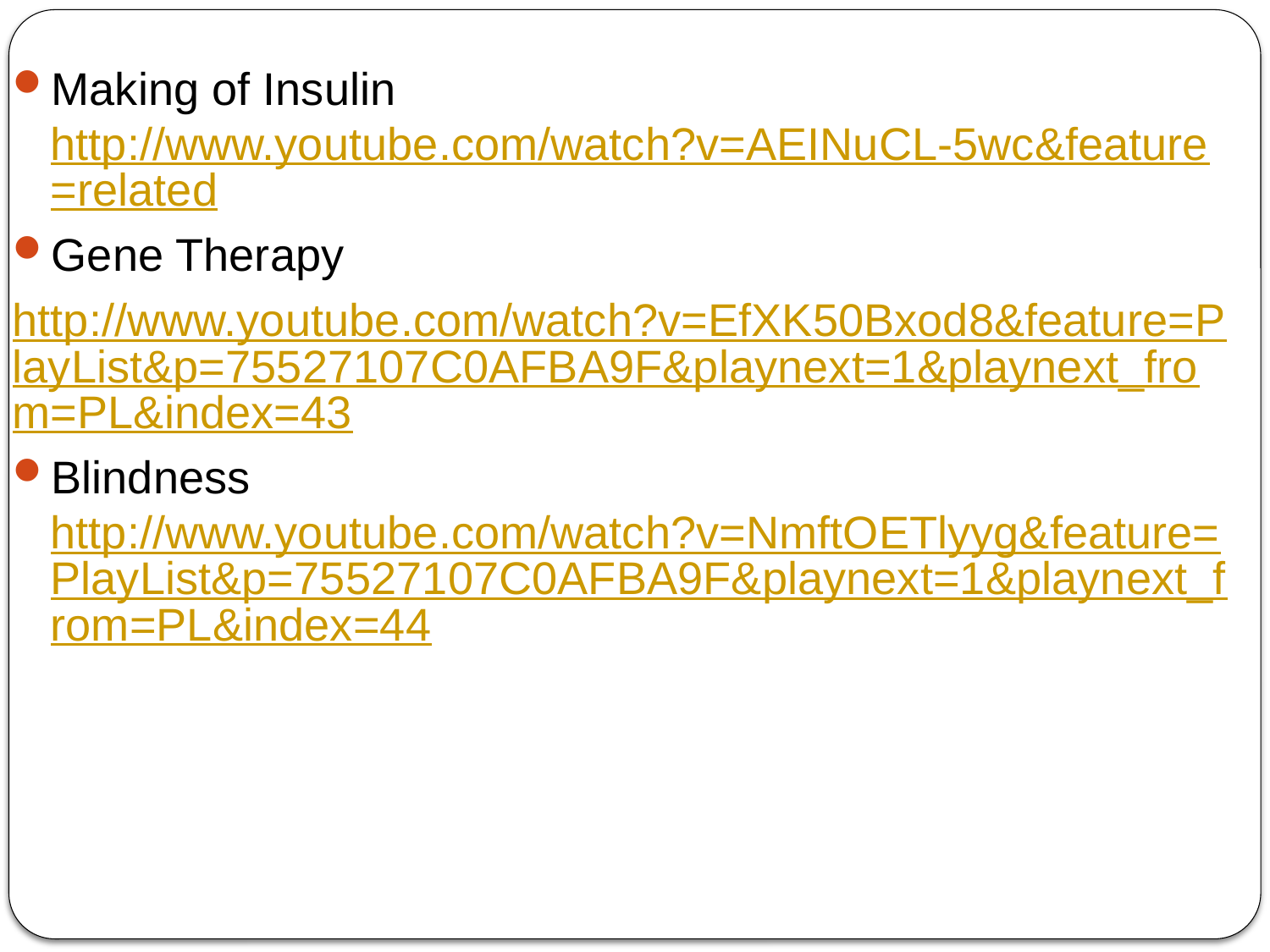

Making of Insulin http://www.youtube.com/watch?v=AEINuCL-5wc&feature=related
Gene Therapy
http://www.youtube.com/watch?v=EfXK50Bxod8&feature=PlayList&p=75527107C0AFBA9F&playnext=1&playnext_from=PL&index=43
Blindness http://www.youtube.com/watch?v=NmftOETlyyg&feature=PlayList&p=75527107C0AFBA9F&playnext=1&playnext_from=PL&index=44